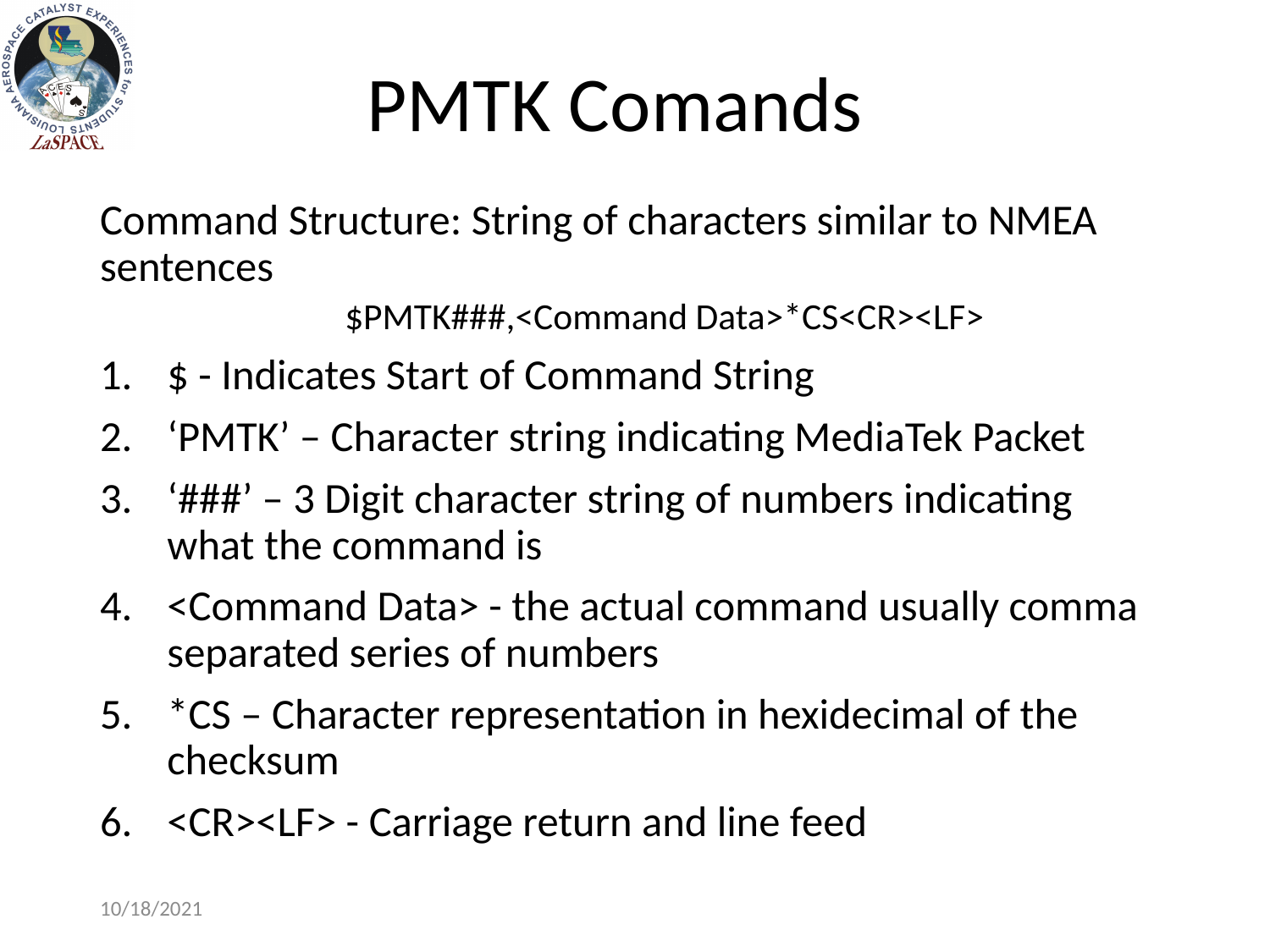

# PMTK Comands
Command Structure: String of characters similar to NMEA sentences
$PMTK###,<Command Data>*CS<CR><LF>
$ - Indicates Start of Command String
‘PMTK’ – Character string indicating MediaTek Packet
‘###’ – 3 Digit character string of numbers indicating what the command is
<Command Data> - the actual command usually comma separated series of numbers
*CS – Character representation in hexidecimal of the checksum
<CR><LF> - Carriage return and line feed
10/18/2021